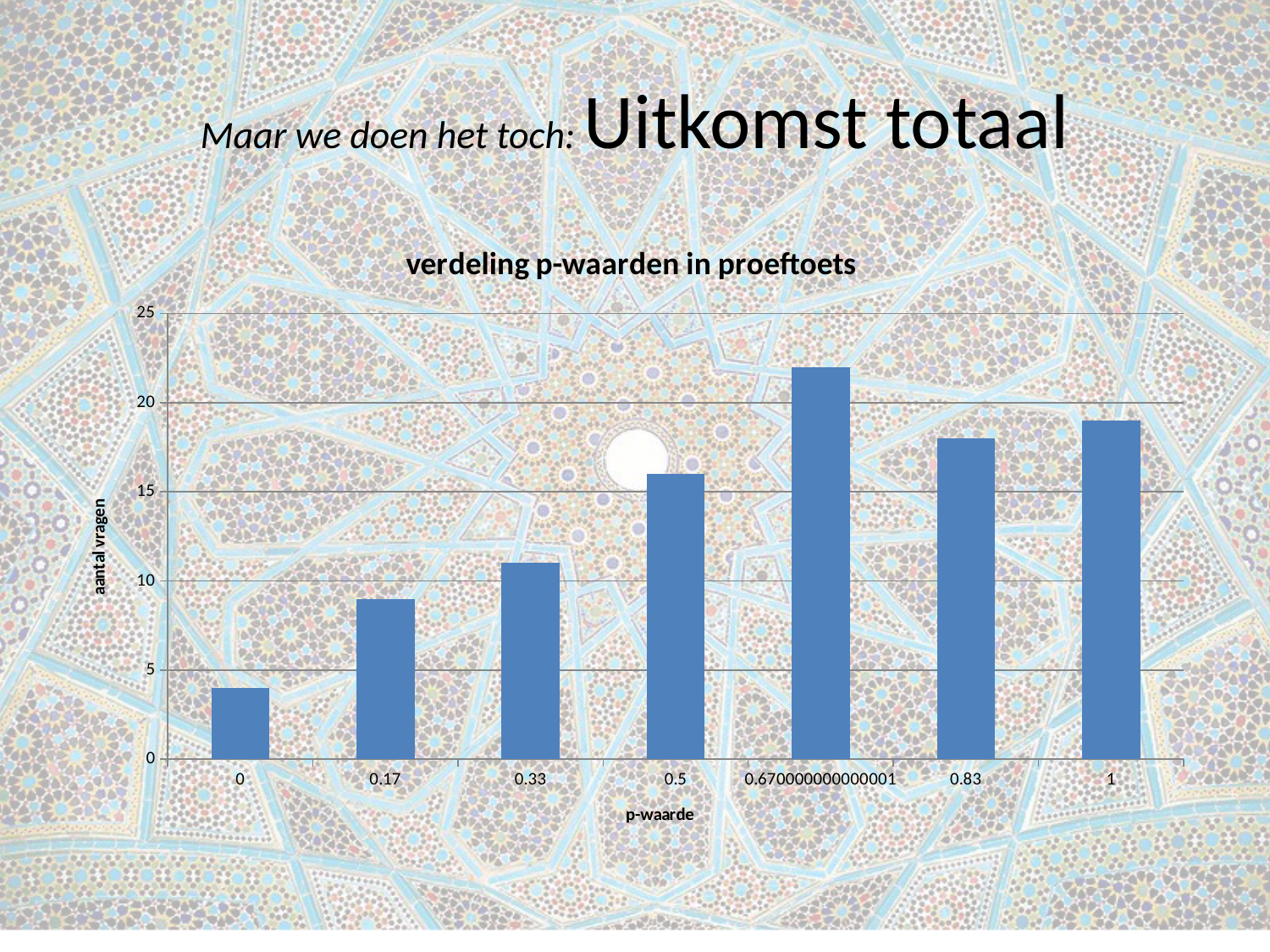

# Maar we doen het toch: Uitkomst totaal

### Chart: verdeling p-waarden in proeftoets

| Category |  |
|---|---|
| 0 | 4.0 |
| 0.17 | 9.0 |
| 0.33000000000000024 | 11.0 |
| 0.5 | 16.0 |
| 0.67000000000000048 | 22.0 |
| 0.83000000000000029 | 18.0 |
| 1 | 19.0 |